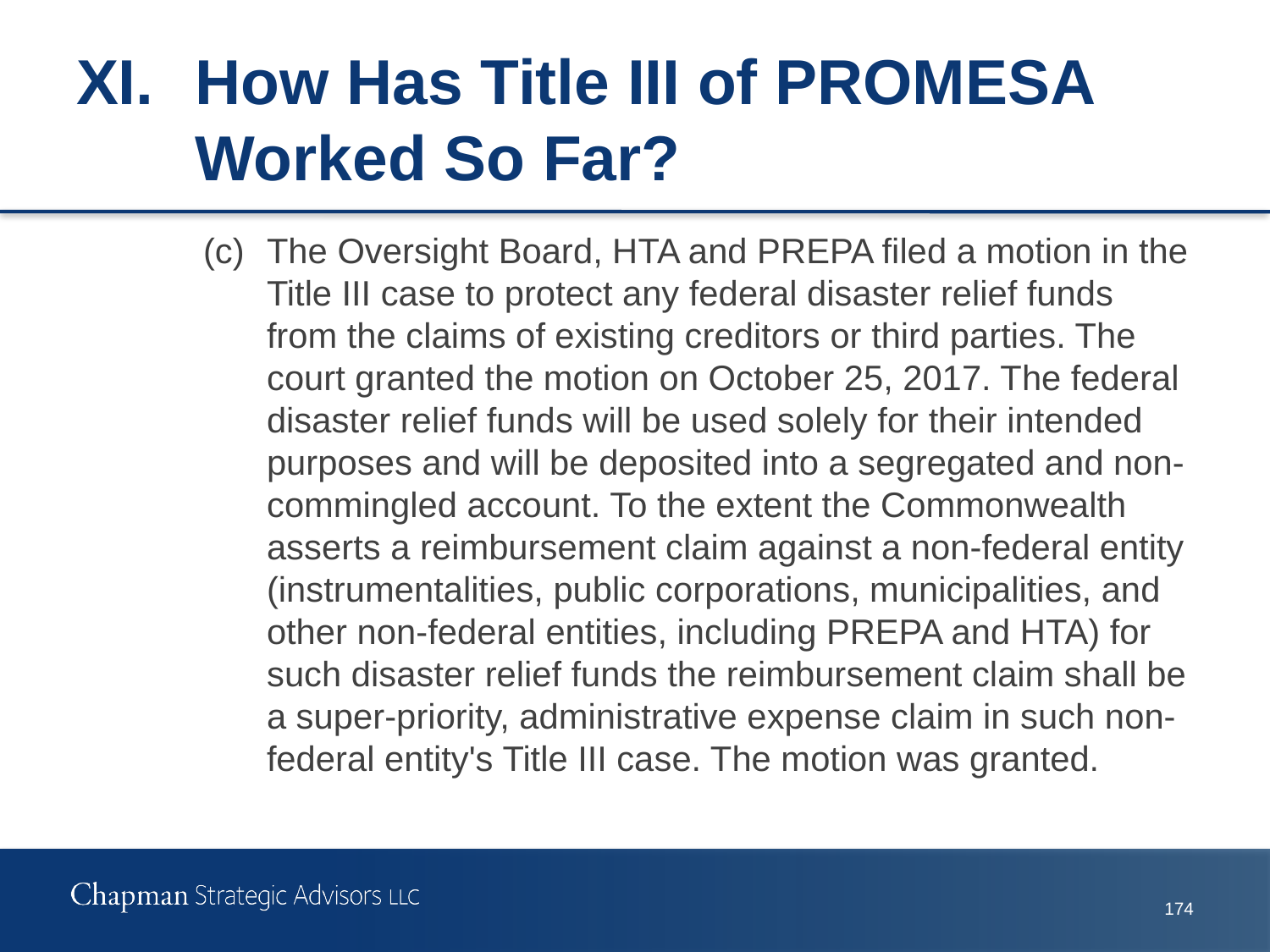

# XI.	How Has Title III of PROMESA Worked So Far?
(c)	The Oversight Board, HTA and PREPA filed a motion in the Title III case to protect any federal disaster relief funds from the claims of existing creditors or third parties. The court granted the motion on October 25, 2017. The federal disaster relief funds will be used solely for their intended purposes and will be deposited into a segregated and non-commingled account. To the extent the Commonwealth asserts a reimbursement claim against a non-federal entity (instrumentalities, public corporations, municipalities, and other non-federal entities, including PREPA and HTA) for such disaster relief funds the reimbursement claim shall be a super-priority, administrative expense claim in such non-federal entity's Title III case. The motion was granted.
174